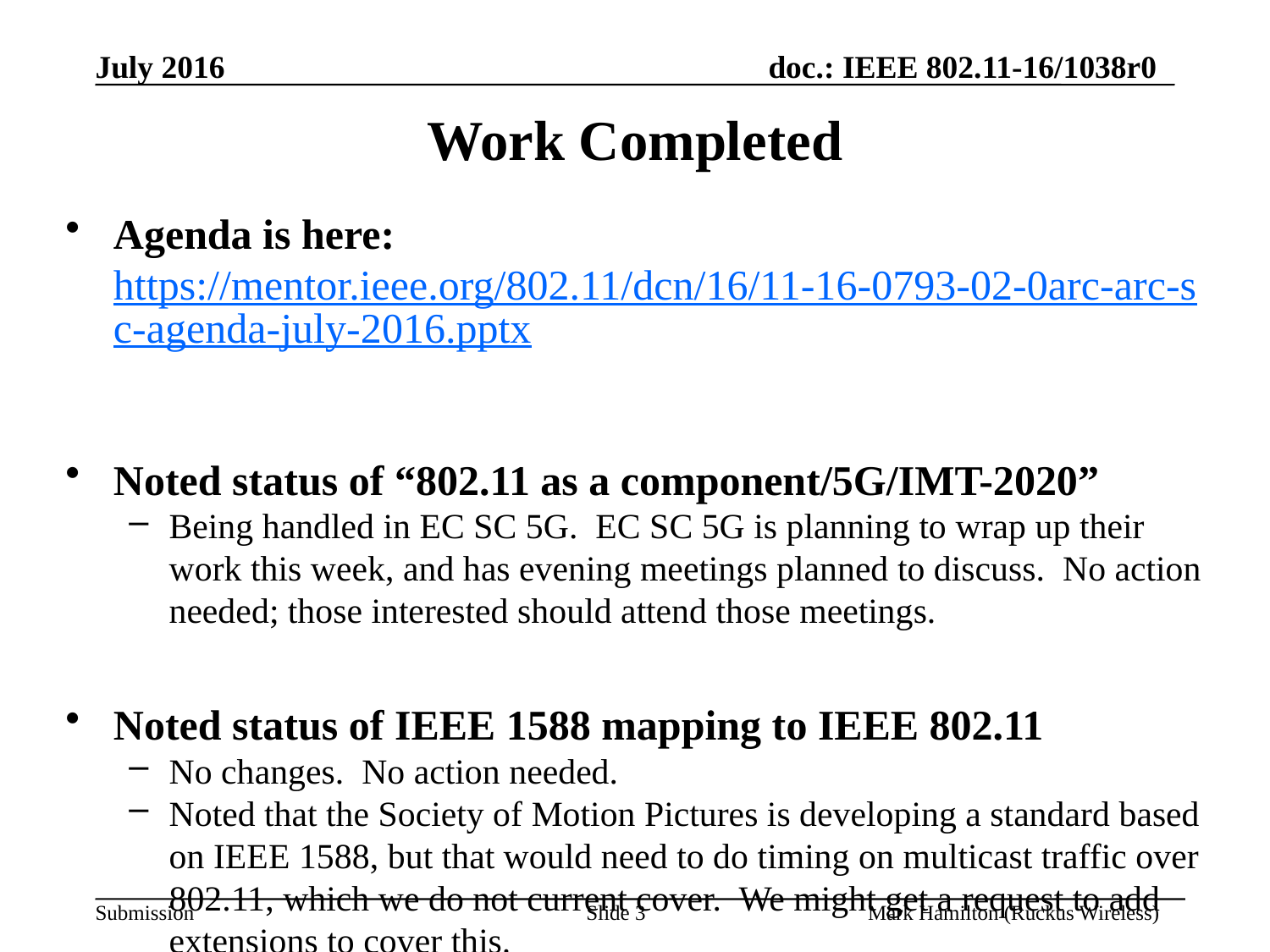

# Work Completed
Agenda is here: https://mentor.ieee.org/802.11/dcn/16/11-16-0793-02-0arc-arc-sc-agenda-july-2016.pptx

Noted status of “802.11 as a component/5G/IMT-2020”
Being handled in EC SC 5G.  EC SC 5G is planning to wrap up their work this week, and has evening meetings planned to discuss.  No action needed; those interested should attend those meetings.

Noted status of IEEE 1588 mapping to IEEE 802.11
No changes.  No action needed.
Noted that the Society of Motion Pictures is developing a standard based on IEEE 1588, but that would need to do timing on multicast traffic over 802.11, which we do not current cover.  We might get a request to add extensions to cover this.